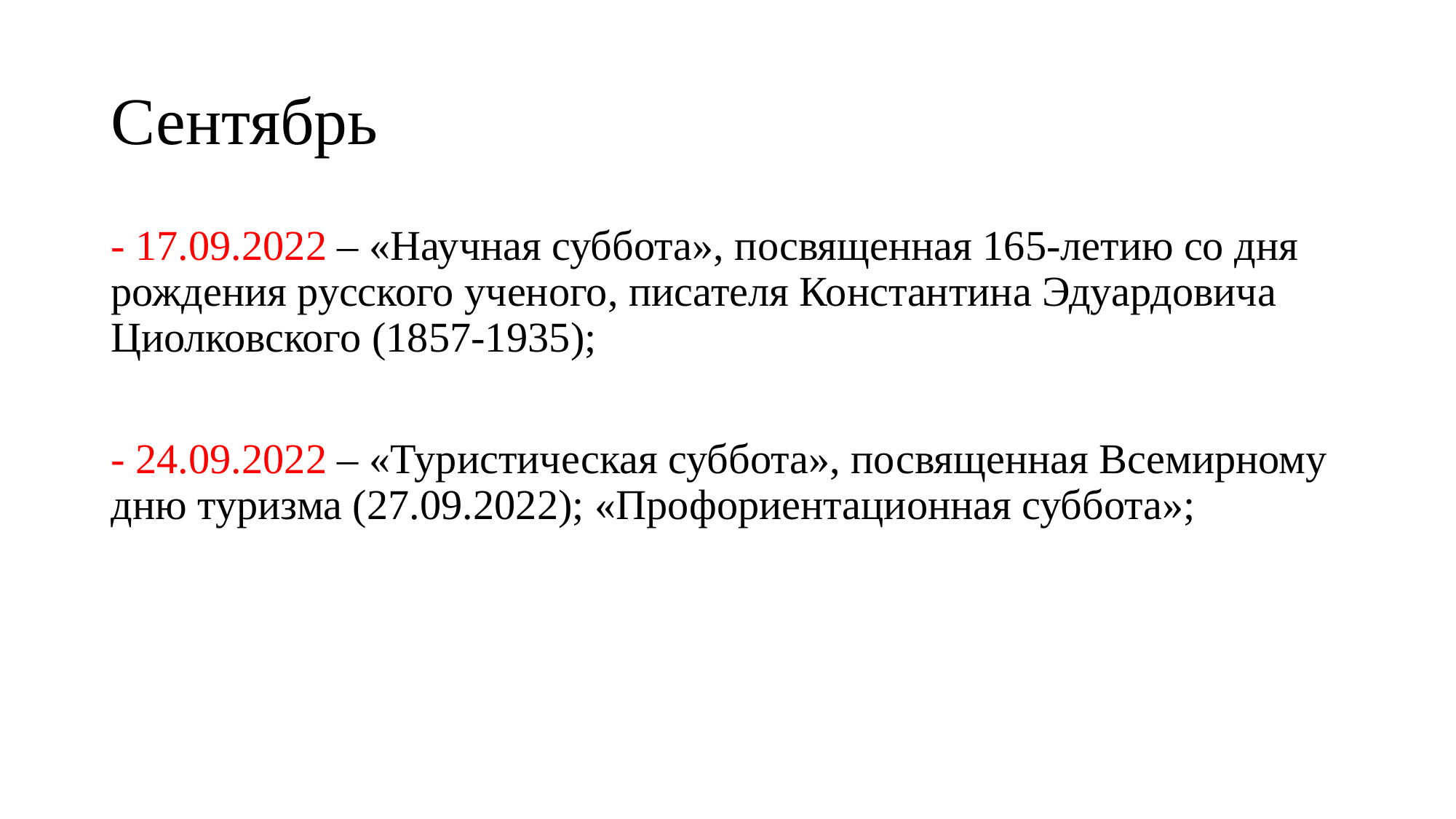

# Сентябрь
- 17.09.2022 – «Научная суббота», посвященная 165-летию со дня рождения русского ученого, писателя Константина Эдуардовича Циолковского (1857-1935);

- 24.09.2022 – «Туристическая суббота», посвященная Всемирному дню туризма (27.09.2022); «Профориентационная суббота»;